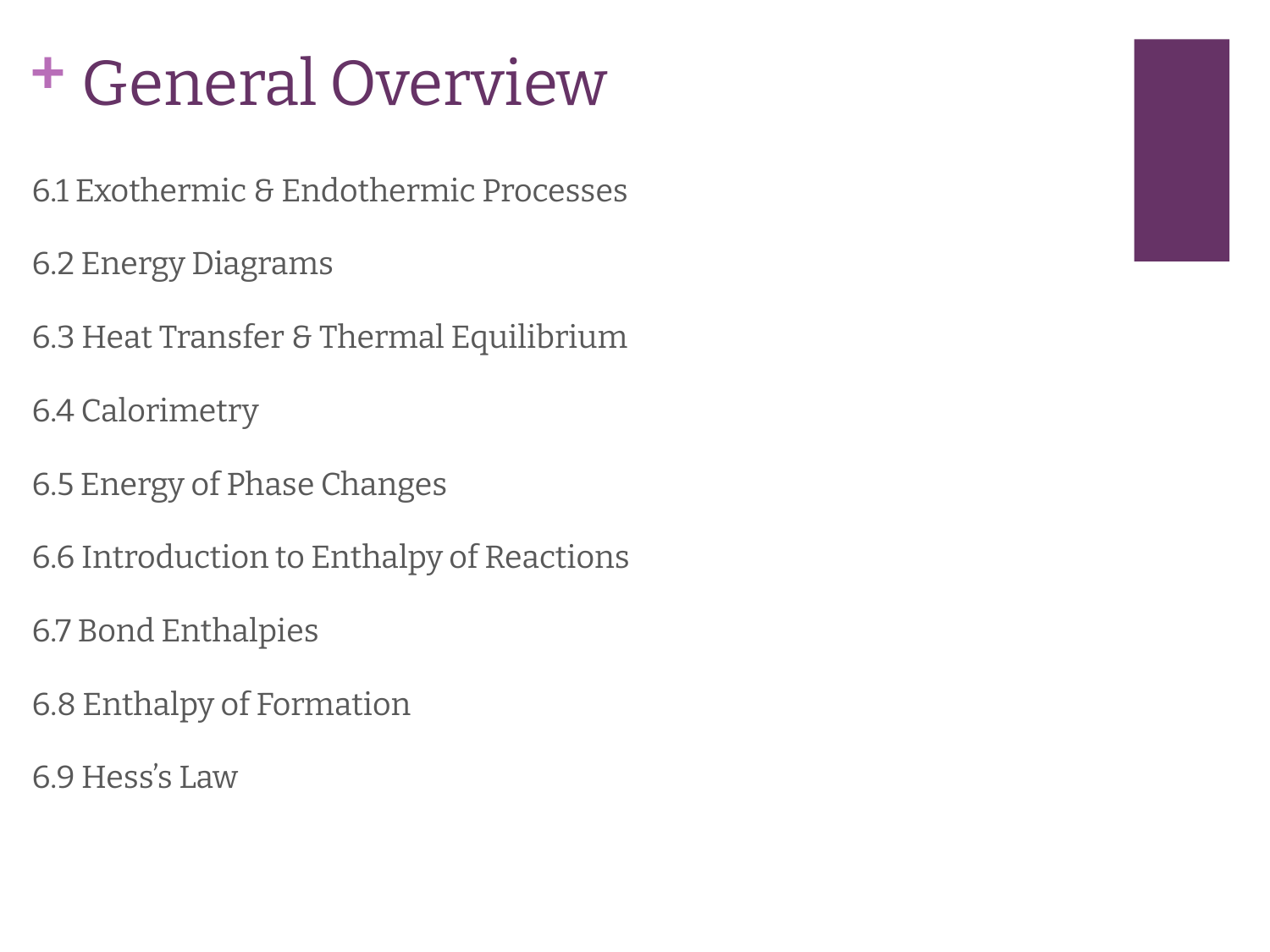

# General Overview
6.1 Exothermic & Endothermic Processes
6.2 Energy Diagrams
6.3 Heat Transfer & Thermal Equilibrium
6.4 Calorimetry
6.5 Energy of Phase Changes
6.6 Introduction to Enthalpy of Reactions
6.7 Bond Enthalpies
6.8 Enthalpy of Formation
6.9 Hess’s Law